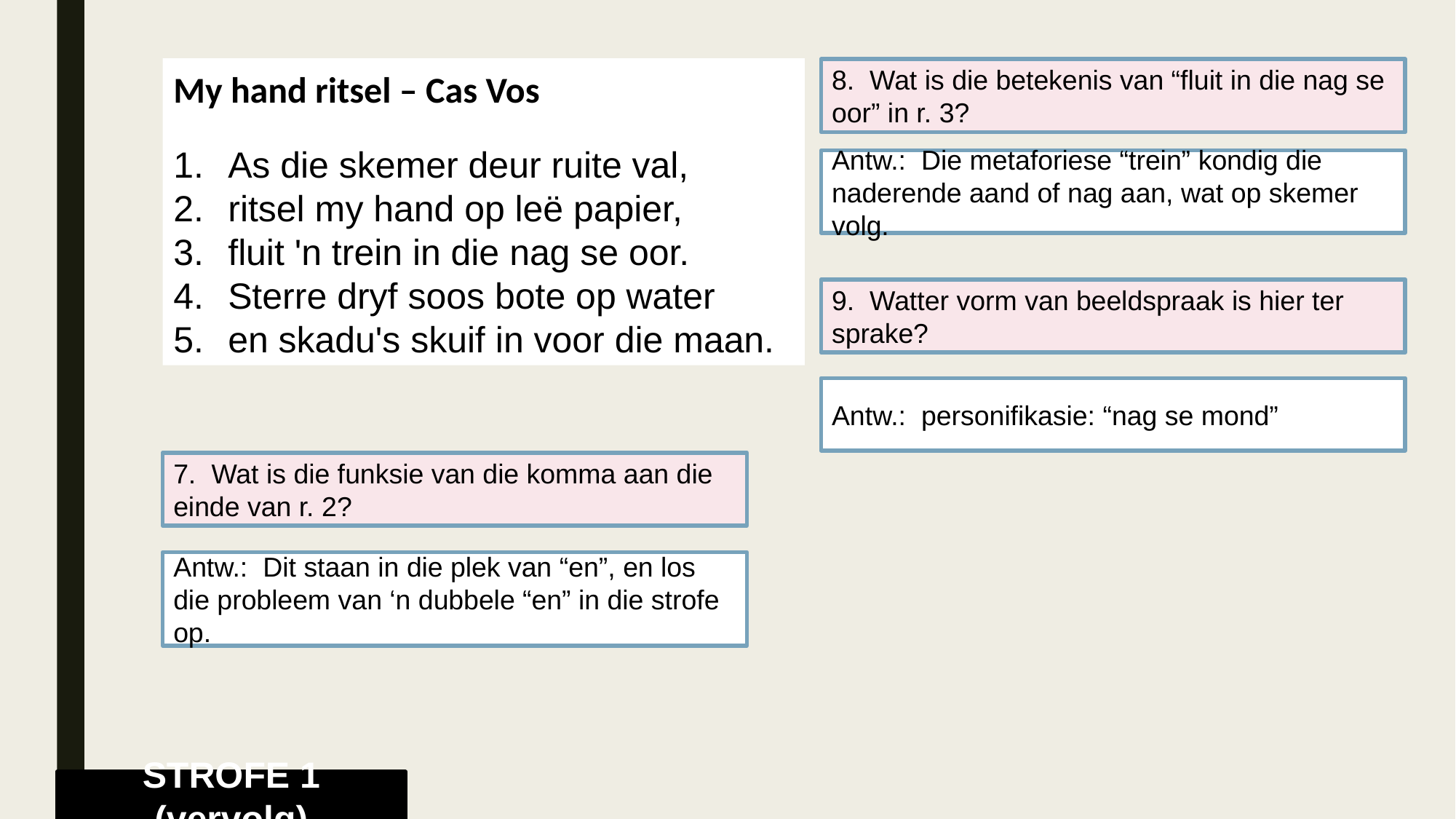

My hand ritsel – Cas Vos

As die skemer deur ruite val,
ritsel my hand op leë papier,
fluit 'n trein in die nag se oor.
Sterre dryf soos bote op water
en skadu's skuif in voor die maan.
8.  Wat is die betekenis van “fluit in die nag se oor” in r. 3?
Antw.:  Die metaforiese “trein” kondig die naderende aand of nag aan, wat op skemer volg.
9.  Watter vorm van beeldspraak is hier ter sprake?
Antw.:  personifikasie: “nag se mond”
7.  Wat is die funksie van die komma aan die einde van r. 2?
Antw.:  Dit staan in die plek van “en”, en los die probleem van ‘n dubbele “en” in die strofe op.
STROFE 1 (vervolg)